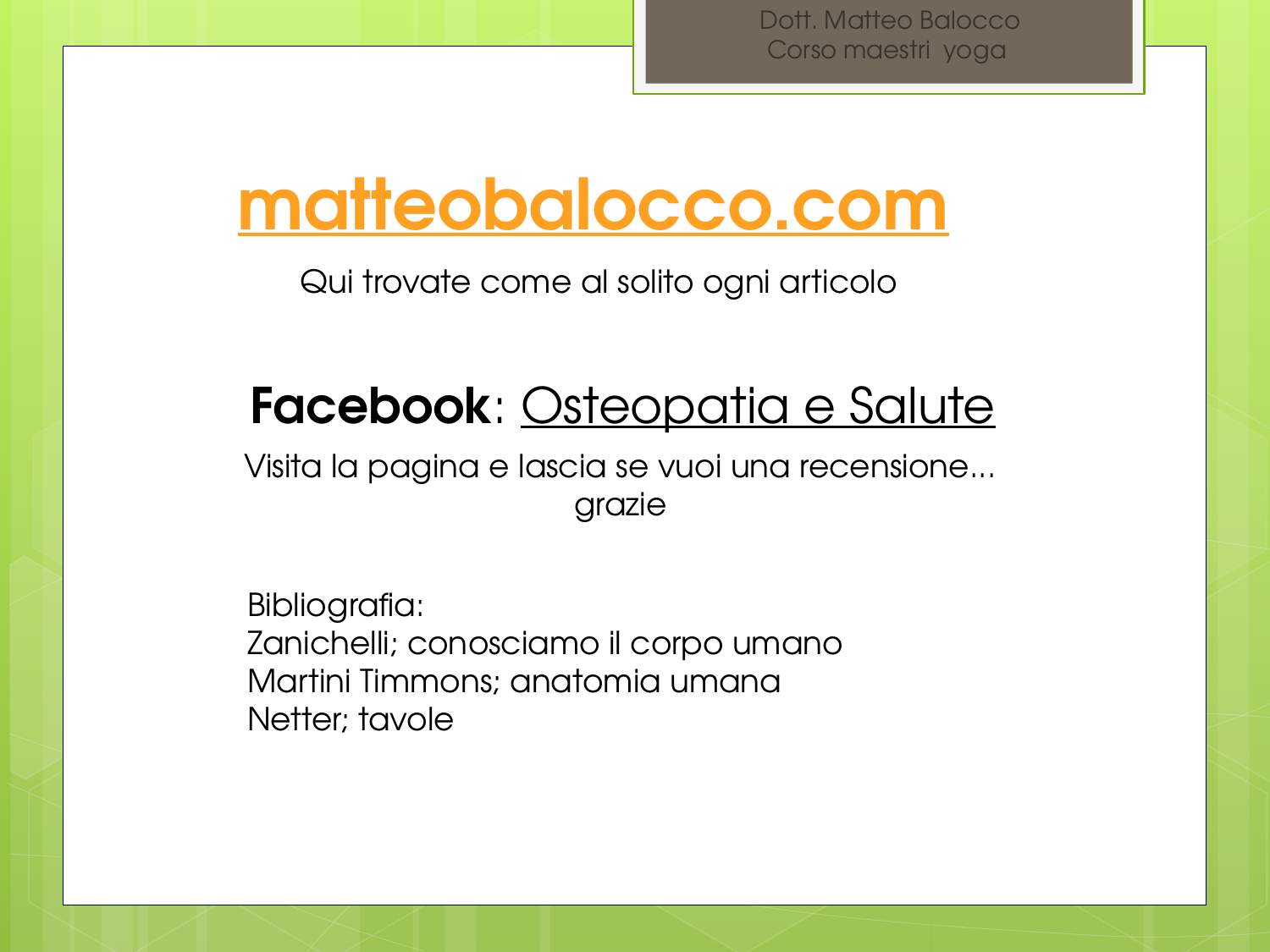

Dott. Matteo Balocco
Corso maestri  yoga
matteobalocco.com
Qui trovate come al solito ogni articolo
Facebook: Osteopatia e Salute
Visita la pagina e lascia se vuoi una recensione...
grazie
Bibliografia:
Zanichelli; conosciamo il corpo umano
Martini Timmons; anatomia umana
Netter; tavole